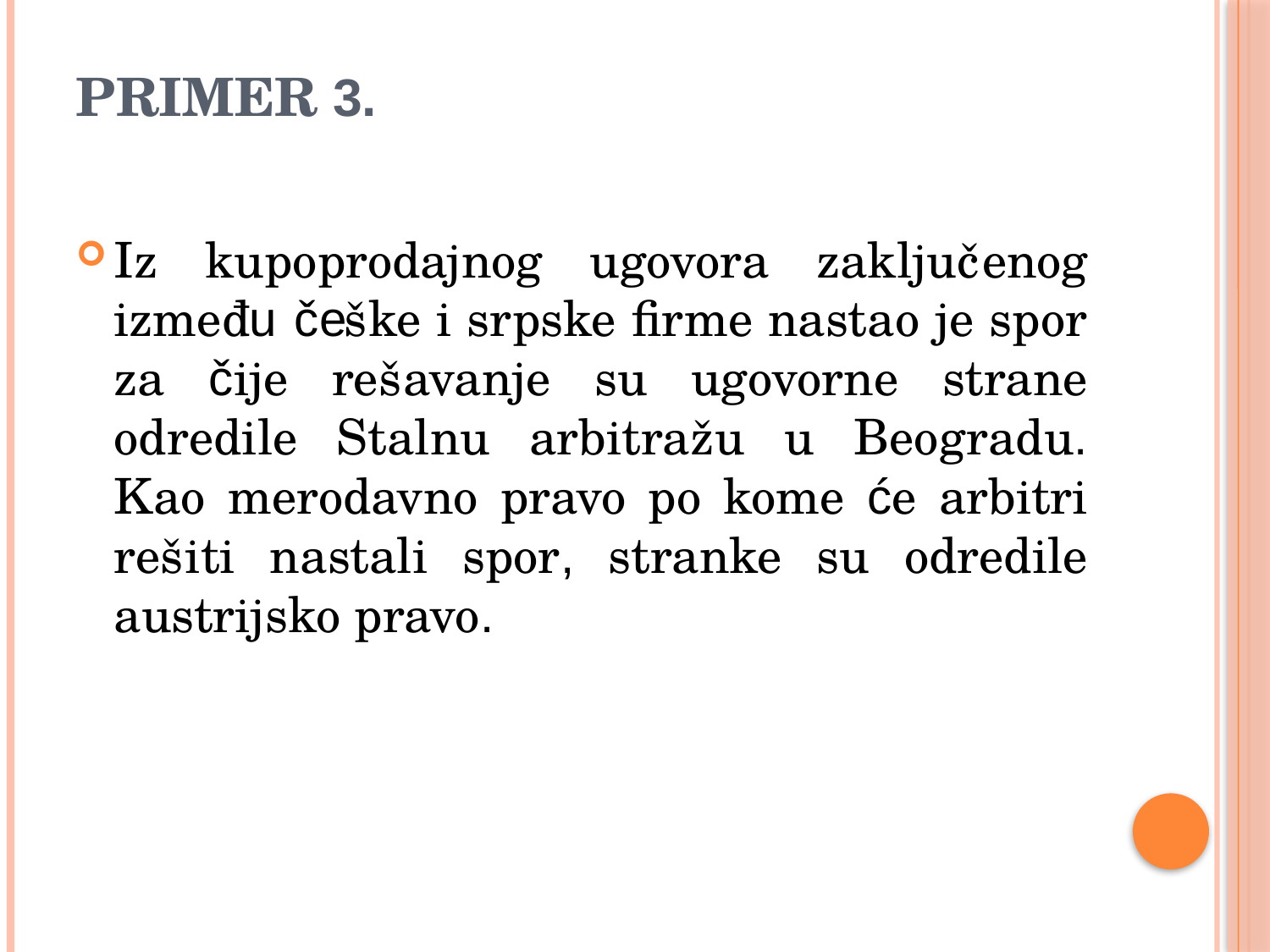

# PRIMER 3.
Iz kupoprodajnog ugovora zaključenog između češke i srpske firme nastao je spor za čije rešavanje su ugovorne strane odredile Stalnu arbitražu u Beogradu. Kao merodavno pravo po kome će arbitri rešiti nastali spor, stranke su odredile austrijsko pravo.